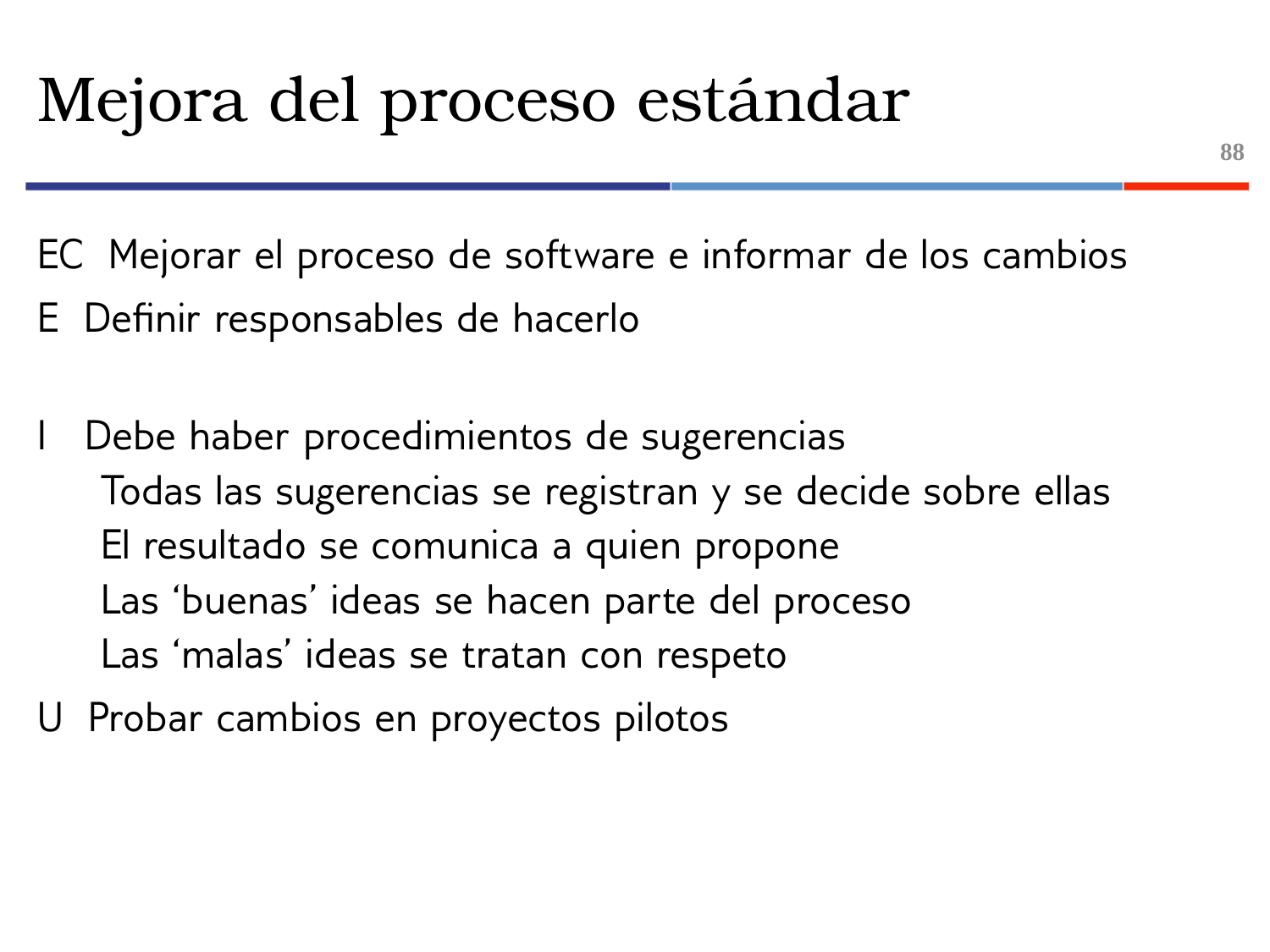

# Mejora del proceso estándar
88
EC  Mejorar el proceso de software e informar de los cambios
E  Definir responsables de hacerlo

I   Debe haber procedimientos de sugerencias
Todas las sugerencias se registran y se decide sobre ellas
El resultado se comunica a quien propone
Las ‘buenas’ ideas se hacen parte del proceso
Las ‘malas’ ideas se tratan con respeto
U  Probar cambios en proyectos pilotos